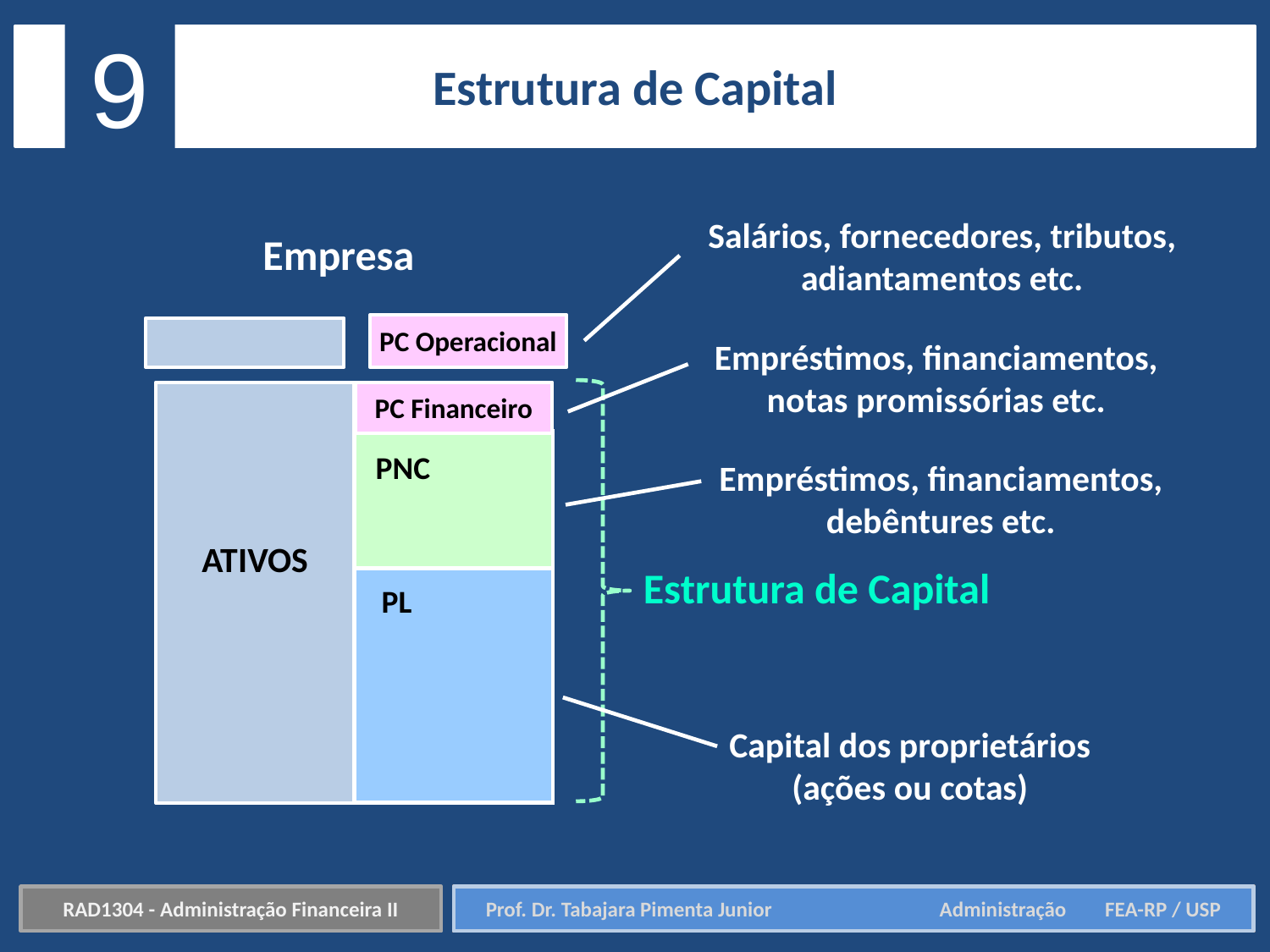

9

Estrutura de Capital
Salários, fornecedores, tributos, adiantamentos etc.
Empresa

PC Operacional

Empréstimos, financiamentos, notas promissórias etc.

PC Financeiro

PNC
Empréstimos, financiamentos, debêntures etc.
ATIVOS
Estrutura de Capital

PL
Capital dos proprietários (ações ou cotas)

RAD1304 - Administração Financeira II

Prof. Dr. Tabajara Pimenta Junior	               Administração        FEA-RP / USP

Prof. Dr. Tabajara Pimenta Junior	               Administração        FEA-RP / USP
RAD1304 - Administração Financeira II